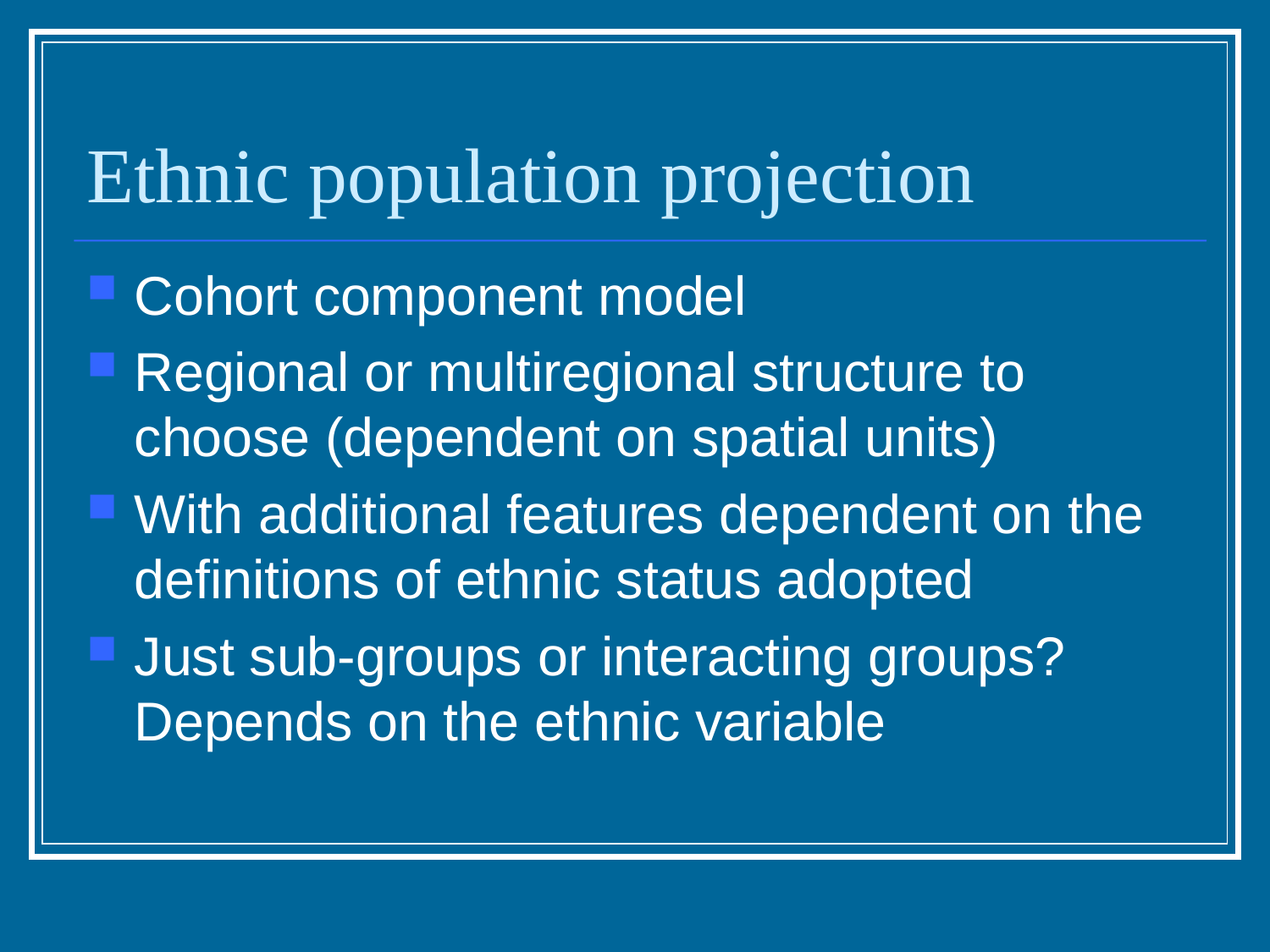

# Ethnic population projection
Cohort component model
Regional or multiregional structure to choose (dependent on spatial units)
With additional features dependent on the definitions of ethnic status adopted
Just sub-groups or interacting groups? Depends on the ethnic variable